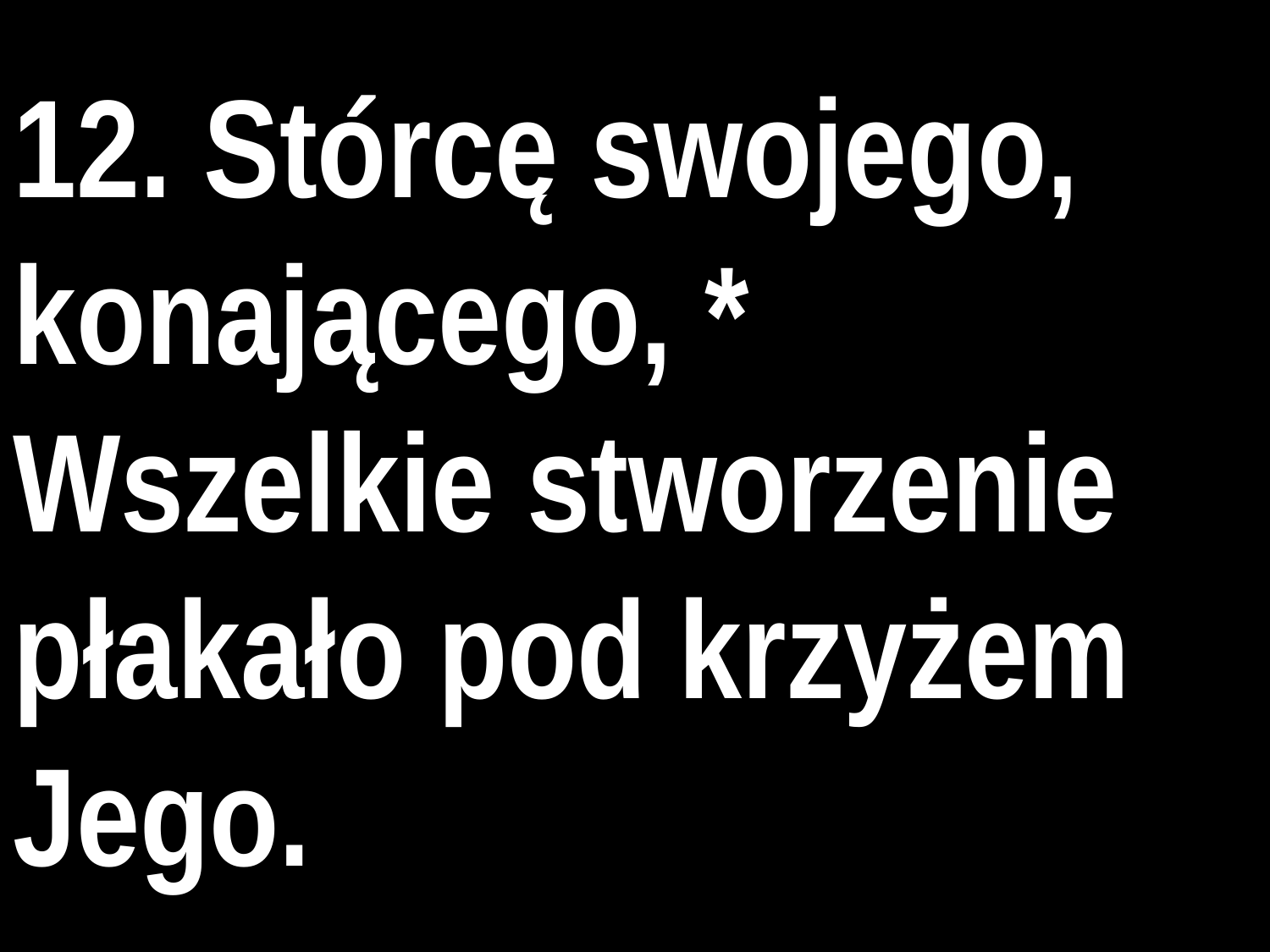

# 12. Stórcę swojego, konającego, * Wszelkie stworzenie płakało pod krzyżem Jego.